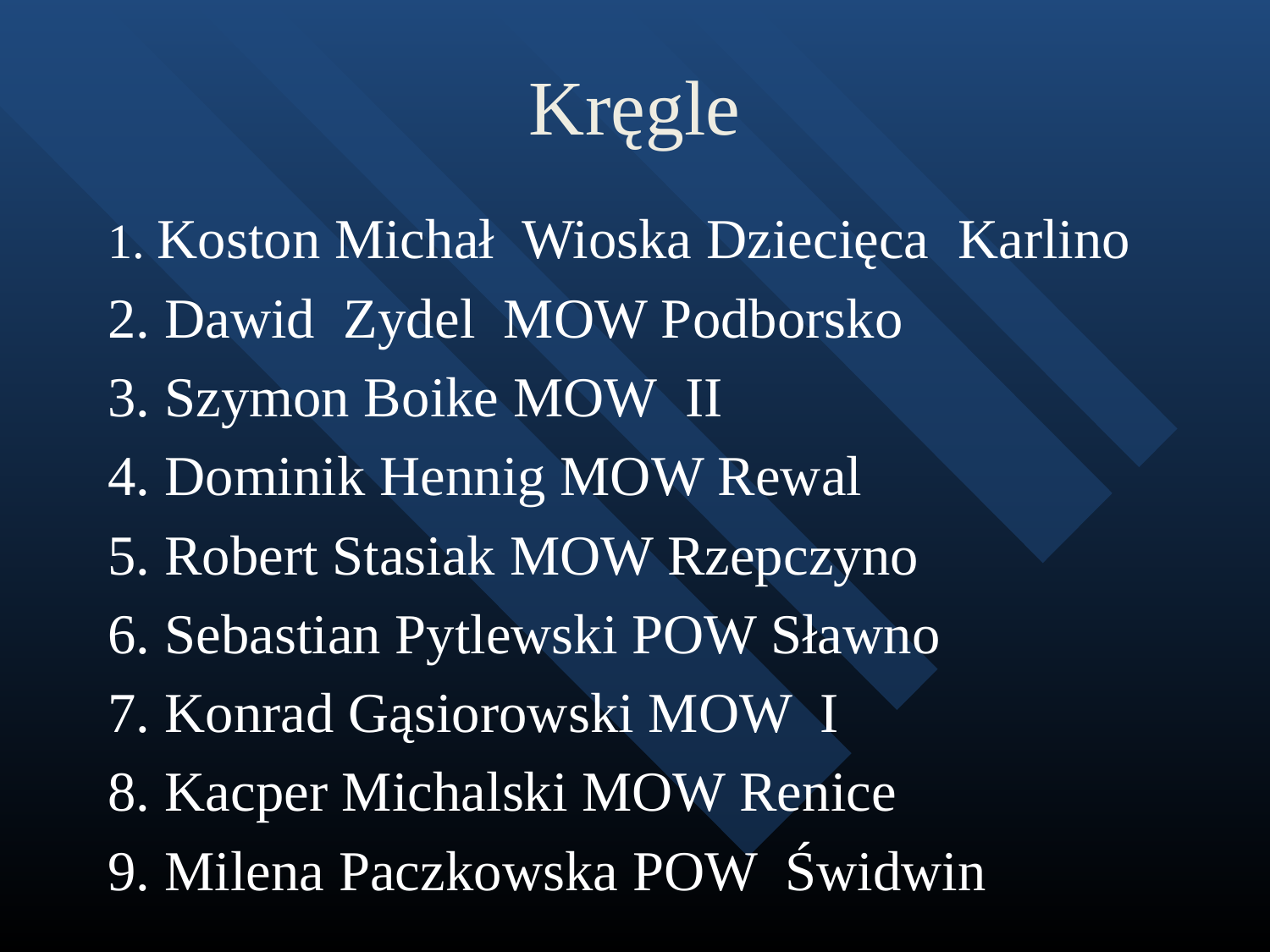

# Kręgle
1. Koston Michał  Wioska Dziecięca  Karlino
2. Dawid  Zydel  MOW Podborsko
3. Szymon Boike MOW  II
4. Dominik Hennig MOW Rewal
5. Robert Stasiak MOW Rzepczyno
6. Sebastian Pytlewski POW Sławno
7. Konrad Gąsiorowski MOW  I
8. Kacper Michalski MOW Renice
9. Milena Paczkowska POW  Świdwin